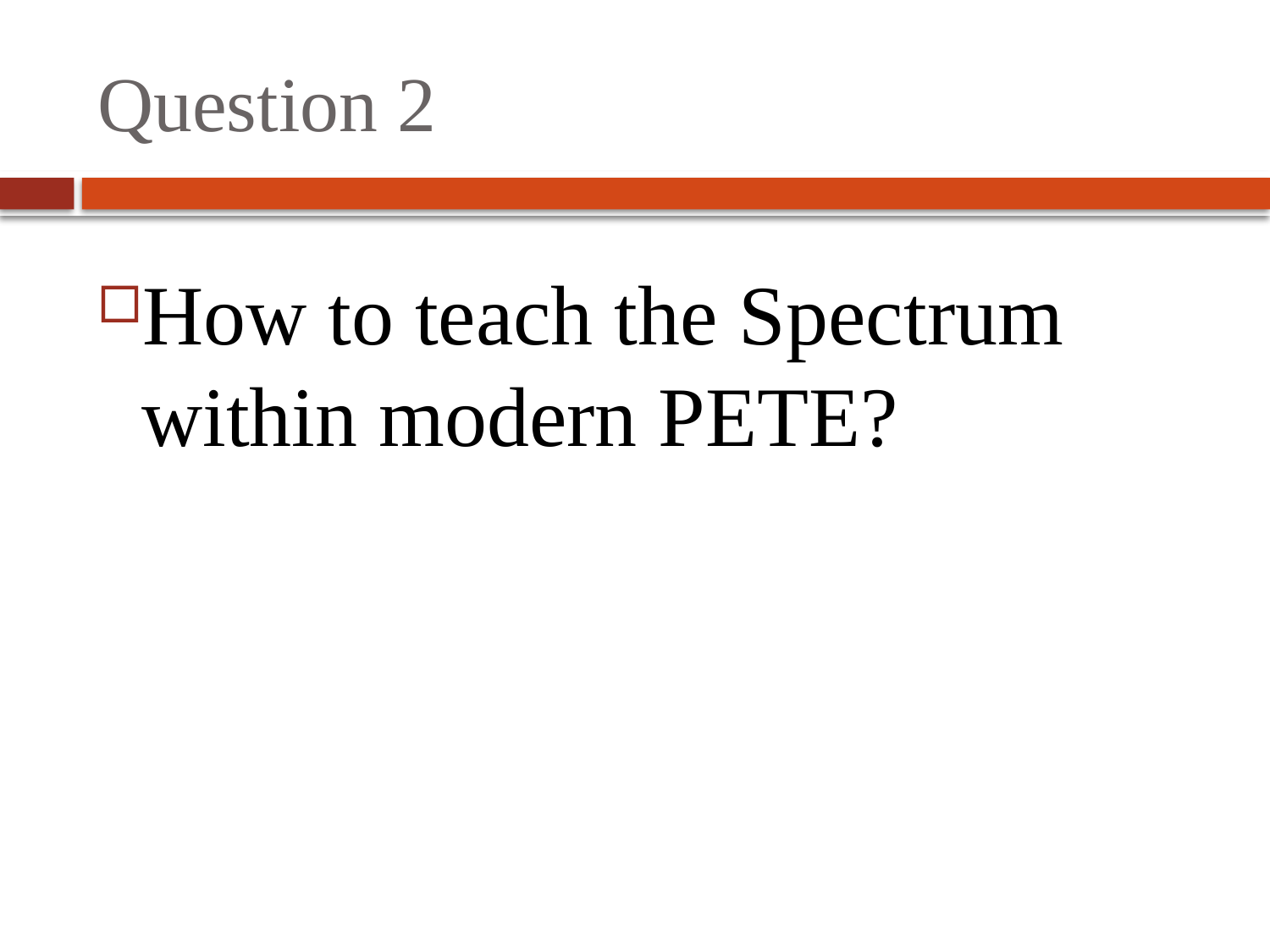

# Question 2
How to teach the Spectrum within modern PETE?